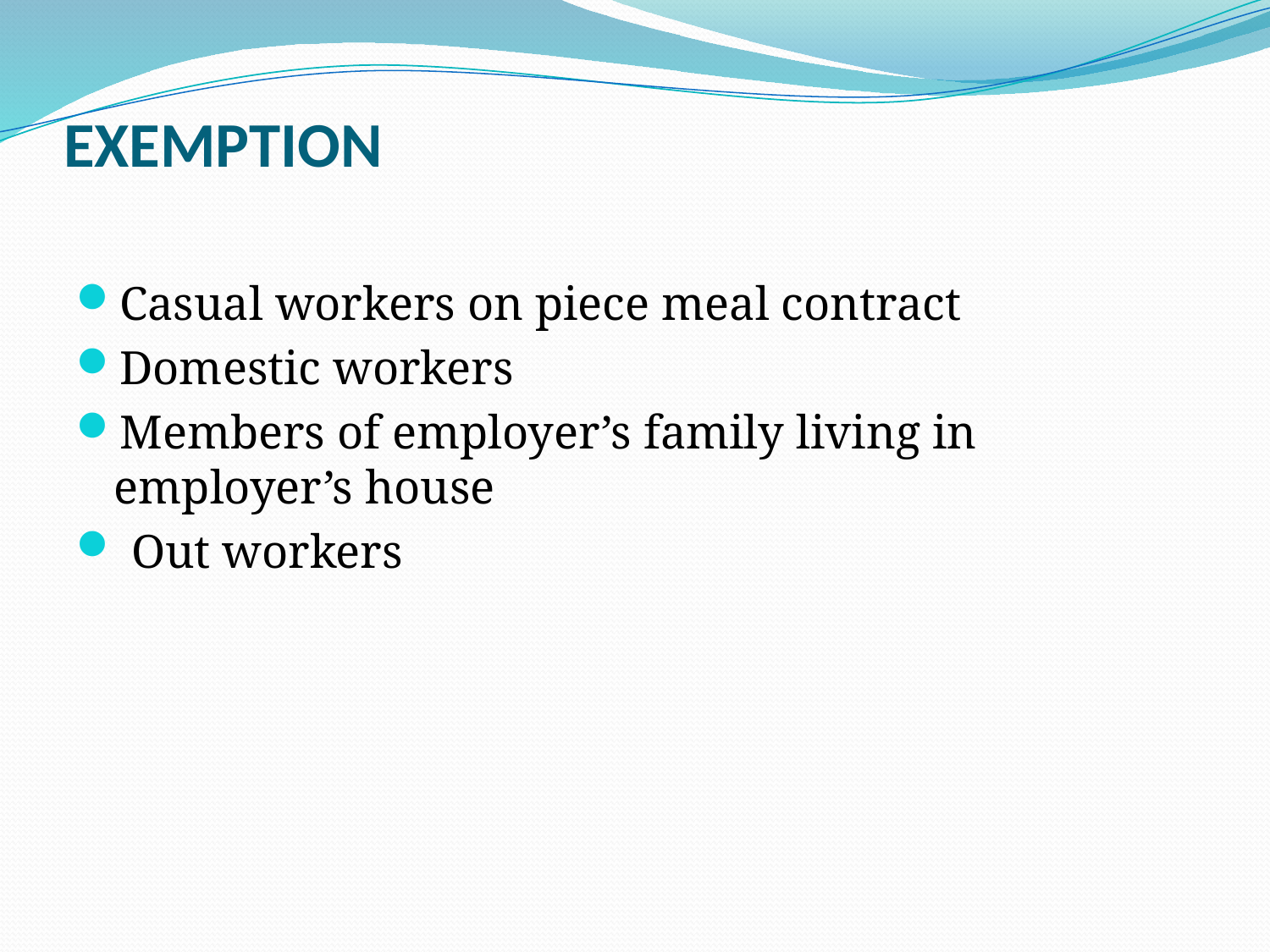

# EXEMPTION
Casual workers on piece meal contract
Domestic workers
Members of employer’s family living in employer’s house
 Out workers